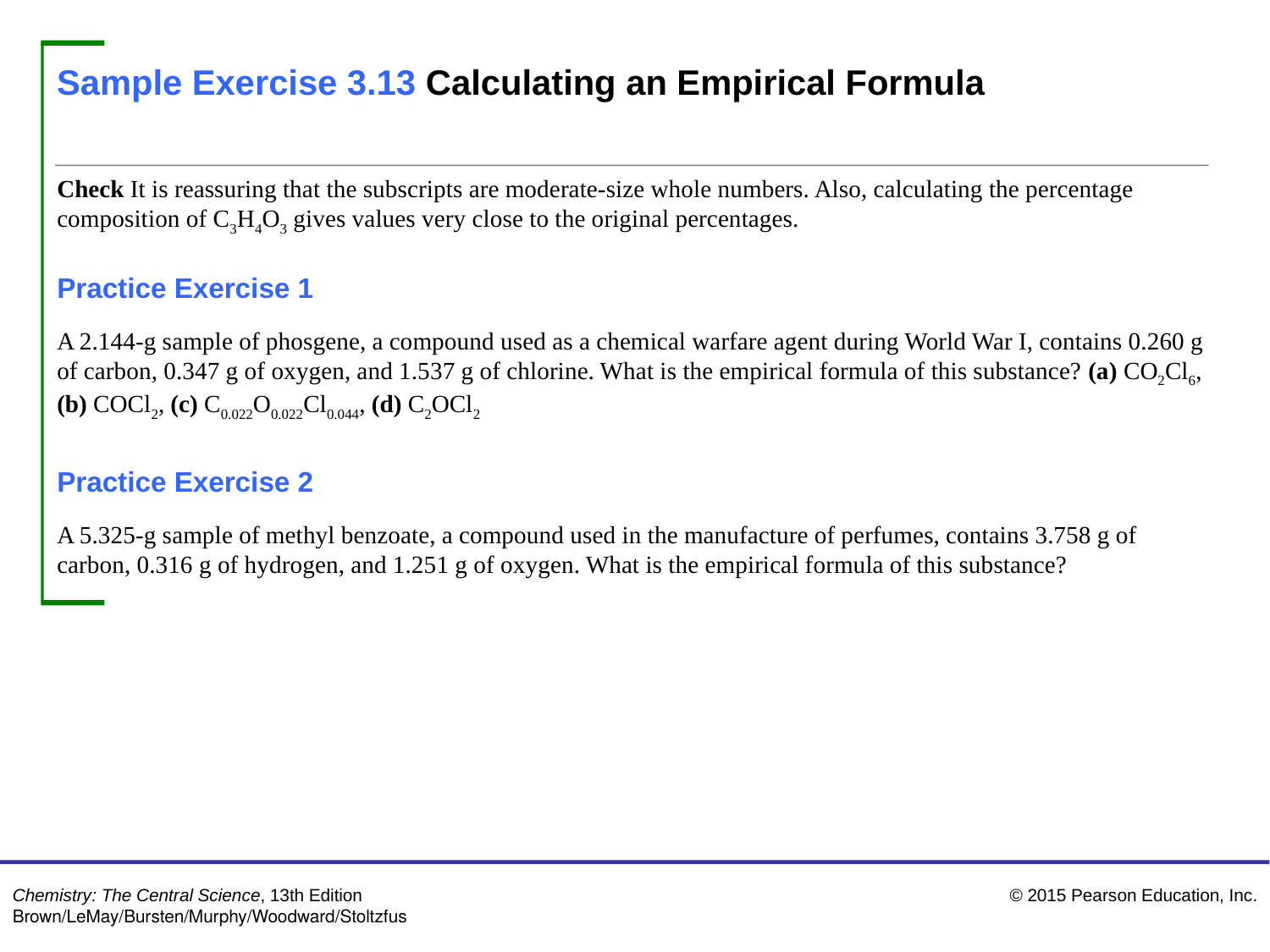

Sample Exercise 3.13 Calculating an Empirical Formula
Continued

Check It is reassuring that the subscripts are moderate-size whole numbers. Also, calculating the percentage composition of C3H4O3 gives values very close to the original percentages.

Practice Exercise 1

A 2.144-g sample of phosgene, a compound used as a chemical warfare agent during World War I, contains 0.260 g of carbon, 0.347 g of oxygen, and 1.537 g of chlorine. What is the empirical formula of this substance? (a) CO2Cl6, (b) COCl2, (c) C0.022O0.022Cl0.044, (d) C2OCl2

Practice Exercise 2

A 5.325-g sample of methyl benzoate, a compound used in the manufacture of perfumes, contains 3.758 g of carbon, 0.316 g of hydrogen, and 1.251 g of oxygen. What is the empirical formula of this substance?